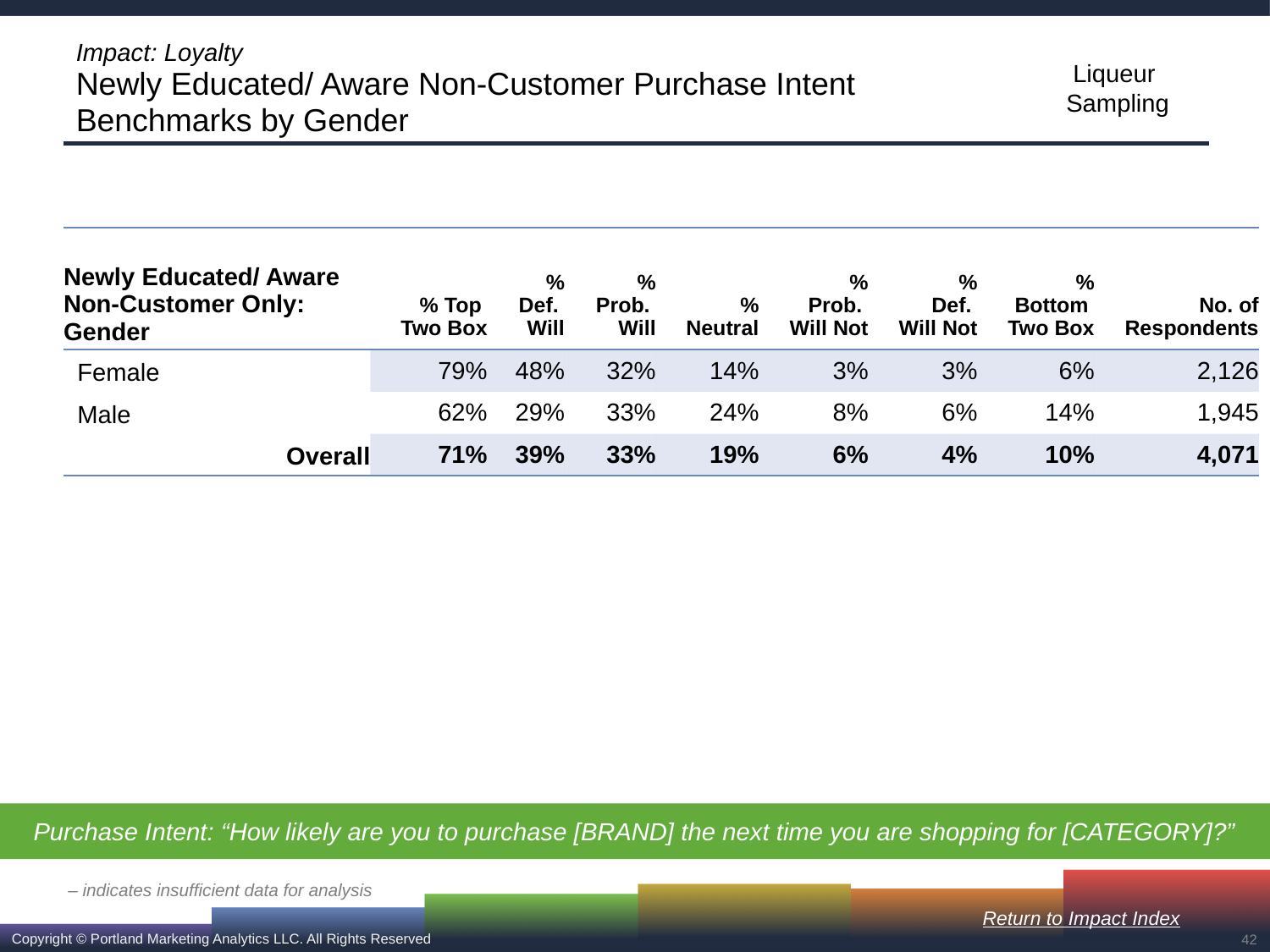

# Impact: Loyalty Newly Educated/ Aware Non-Customer Purchase Intent Benchmarks by Gender
| Newly Educated/ Aware Non-Customer Only: Gender | % Top Two Box | % Def. Will | % Prob. Will | % Neutral | % Prob. Will Not | % Def. Will Not | % Bottom Two Box | No. of Respondents |
| --- | --- | --- | --- | --- | --- | --- | --- | --- |
| Female | 79% | 48% | 32% | 14% | 3% | 3% | 6% | 2,126 |
| Male | 62% | 29% | 33% | 24% | 8% | 6% | 14% | 1,945 |
| Overall | 71% | 39% | 33% | 19% | 6% | 4% | 10% | 4,071 |
Purchase Intent: “How likely are you to purchase [BRAND] the next time you are shopping for [CATEGORY]?”
– indicates insufficient data for analysis
Return to Impact Index
42